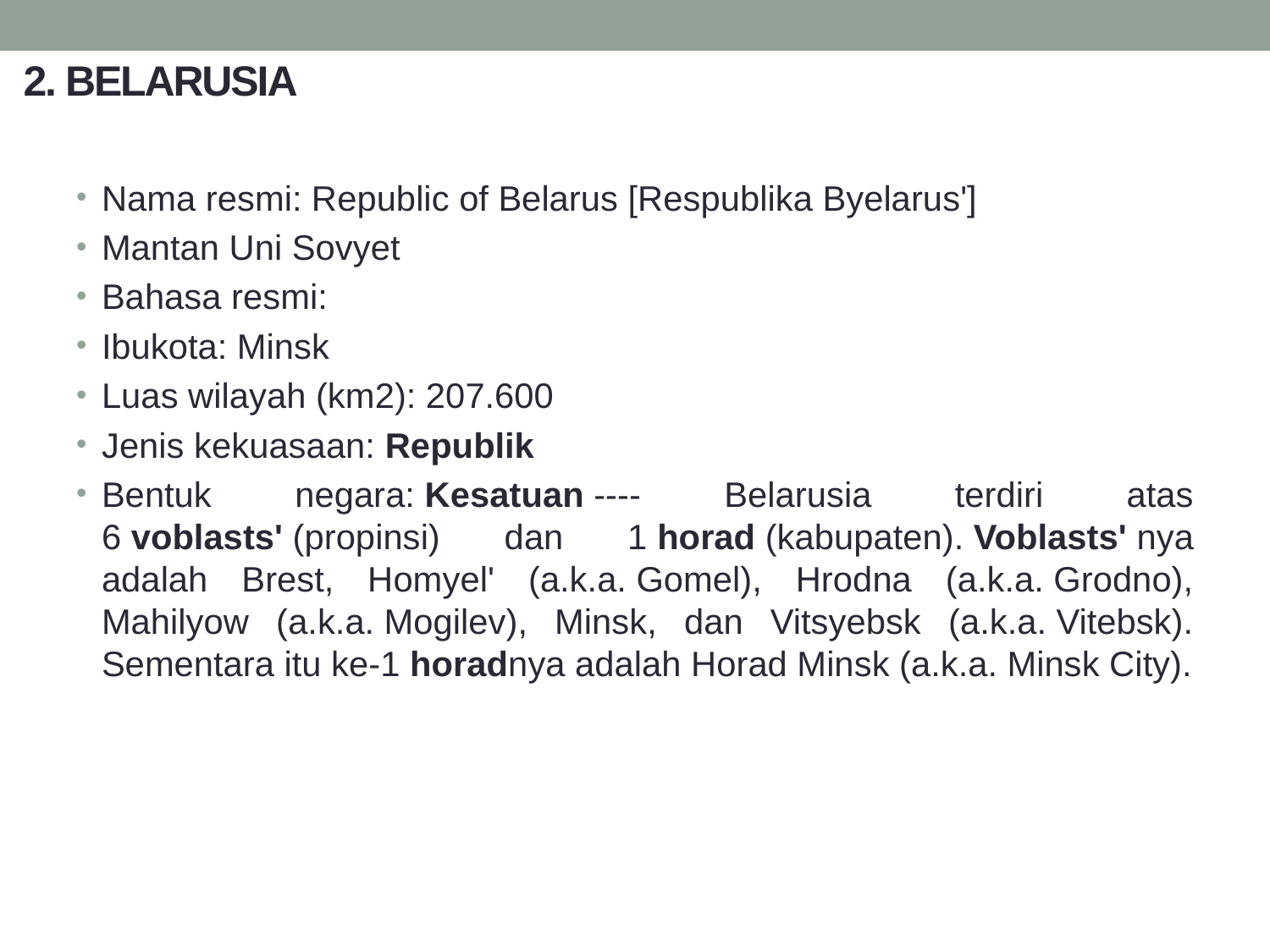

# 2. BELARUSIA
Nama resmi: Republic of Belarus [Respublika Byelarus']
Mantan Uni Sovyet
Bahasa resmi:
Ibukota: Minsk
Luas wilayah (km2): 207.600
Jenis kekuasaan: Republik
Bentuk negara: Kesatuan ---- Belarusia terdiri atas 6 voblasts' (propinsi) dan 1 horad (kabupaten). Voblasts' nya adalah Brest, Homyel' (a.k.a. Gomel), Hrodna (a.k.a. Grodno), Mahilyow (a.k.a. Mogilev), Minsk, dan Vitsyebsk (a.k.a. Vitebsk). Sementara itu ke-1 horadnya adalah Horad Minsk (a.k.a. Minsk City).